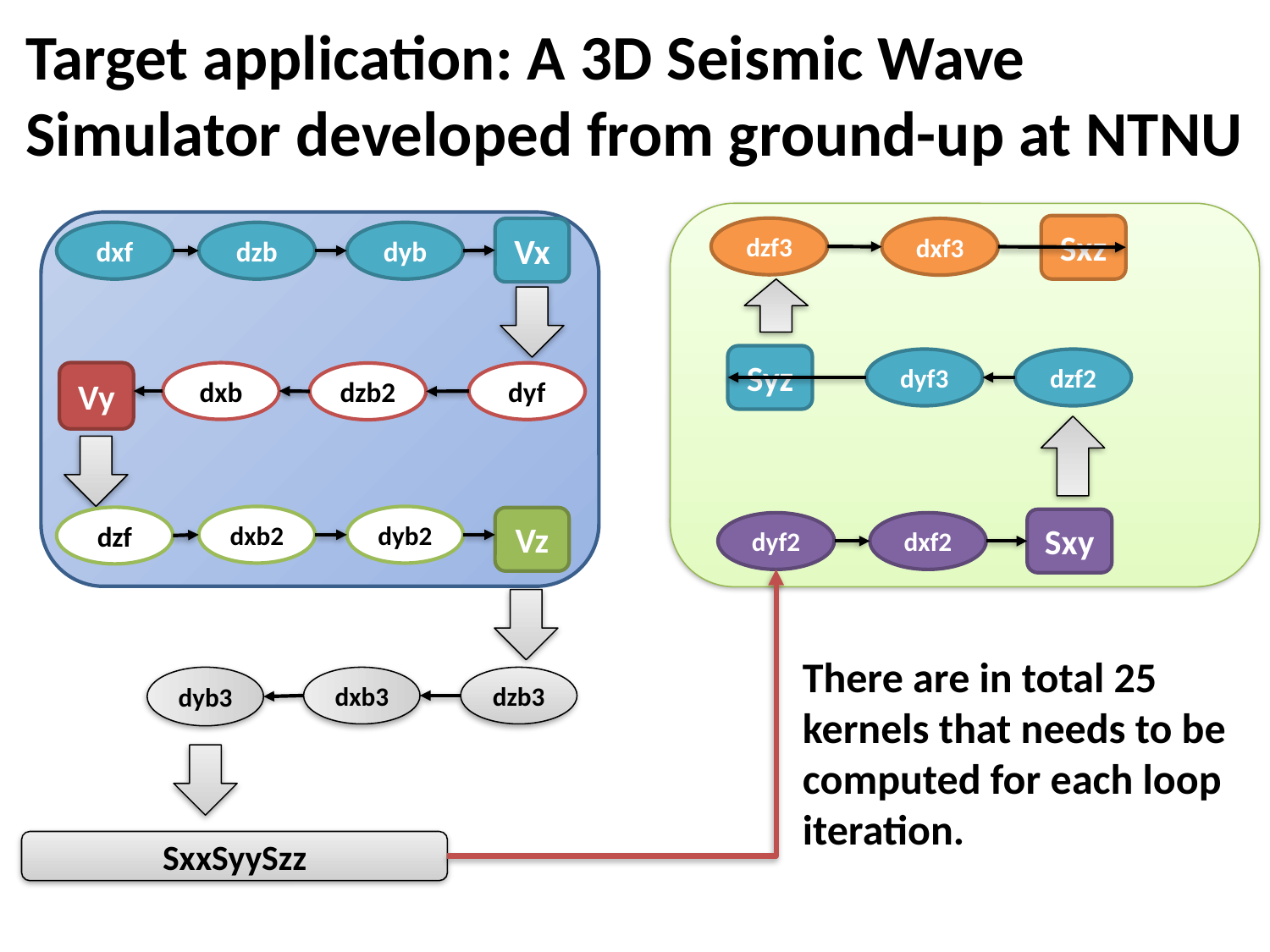

Target application: A 3D Seismic Wave Simulator developed from ground-up at NTNU

Sxz
dzf3
dxf3

Sxy
dxf2
dyf2
Vx
dxf
dzb
dyb

Vy
dxb
dyf
dzb2

dxb2
dyb2
dzf
Vz
SxxSyySzz
Syz
dyf3
dzf2

There are in total 25 kernels that needs to be computed for each loop iteration.
dxb3
dyb3
dzb3